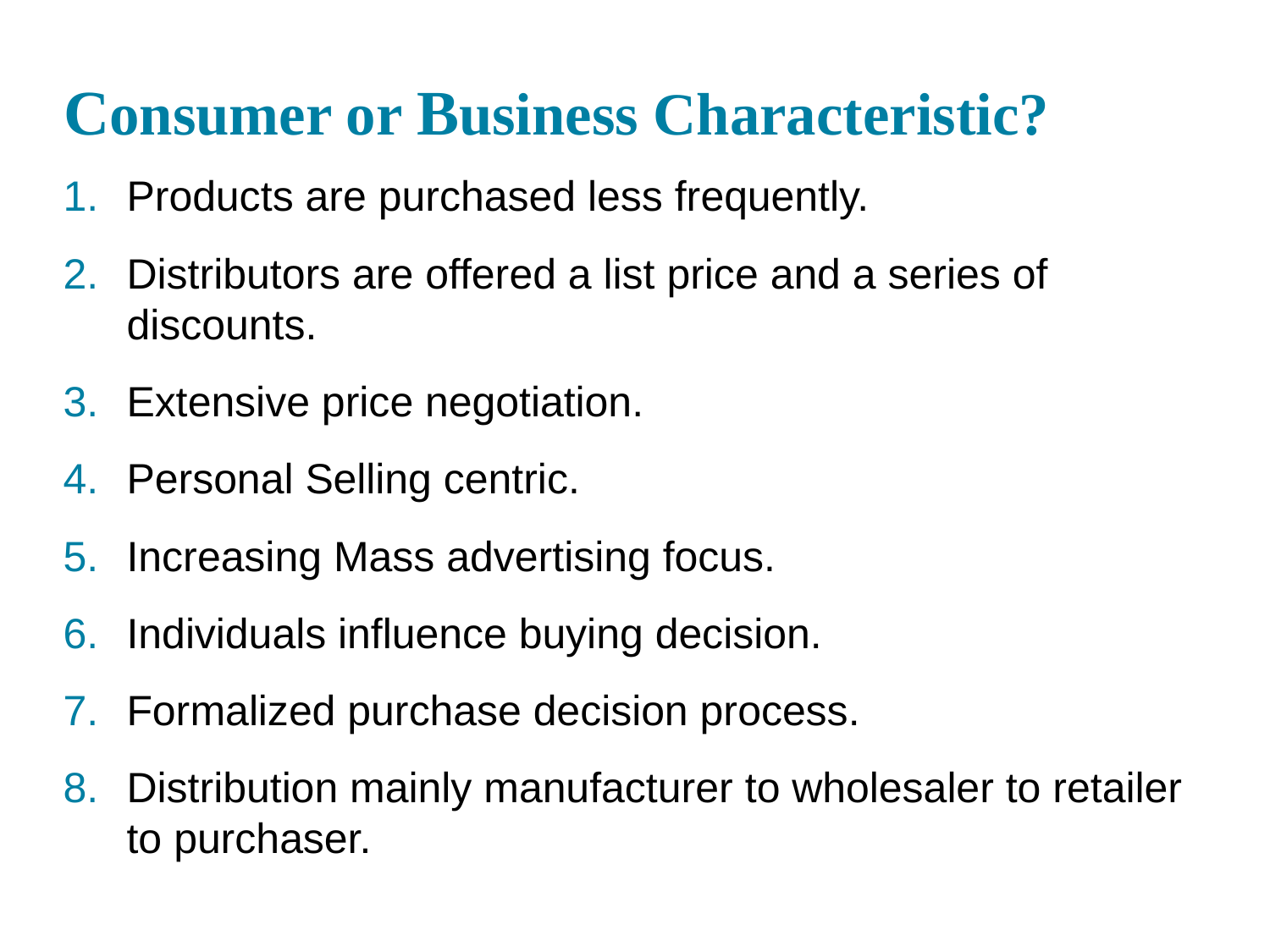

# Consumer or Business Characteristic?
Products are purchased less frequently.
Distributors are offered a list price and a series of discounts.
Extensive price negotiation.
Personal Selling centric.
Increasing Mass advertising focus.
Individuals influence buying decision.
Formalized purchase decision process.
Distribution mainly manufacturer to wholesaler to retailer to purchaser.